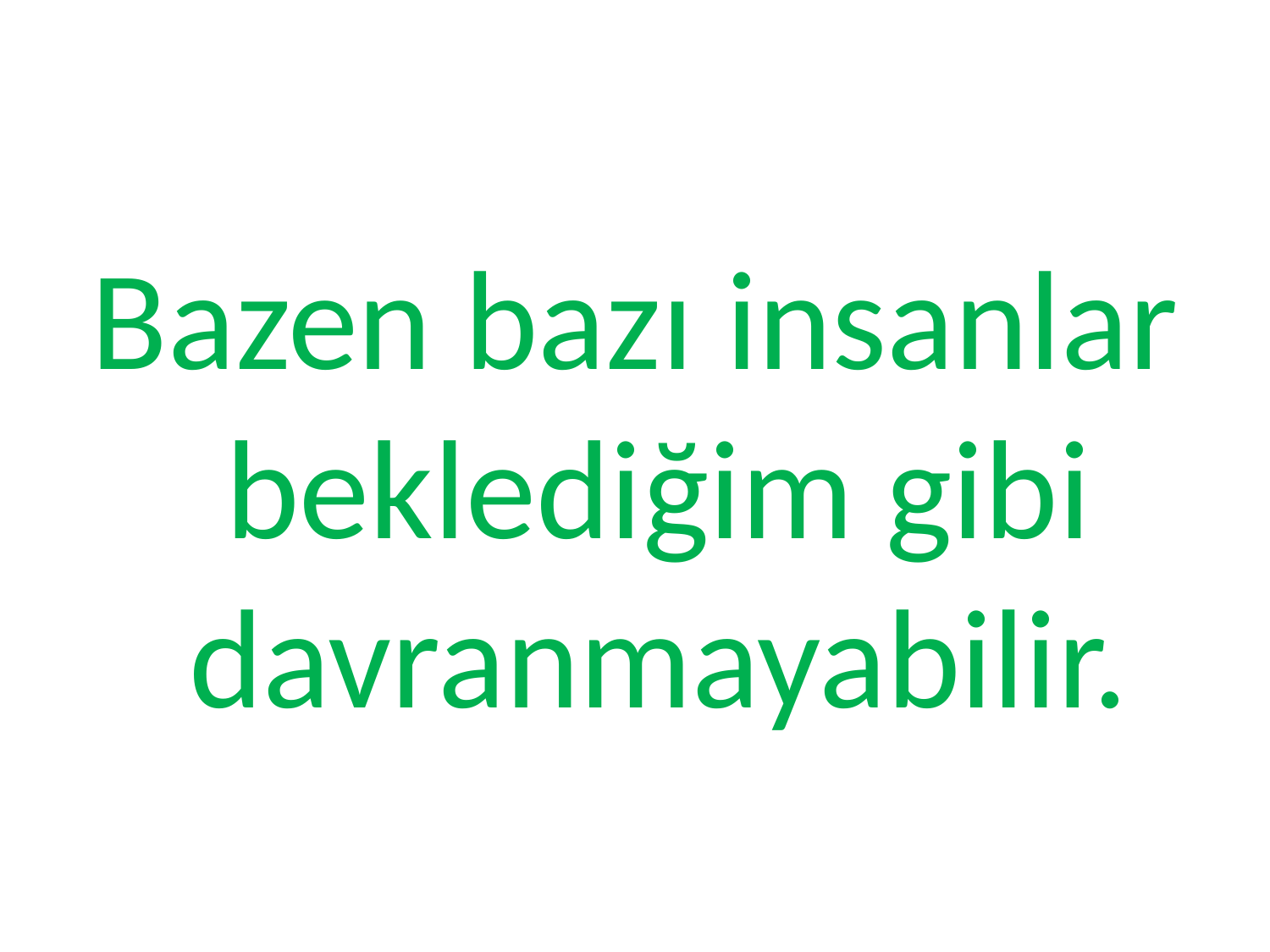

#
Bazen bazı insanlar beklediğim gibi davranmayabilir.